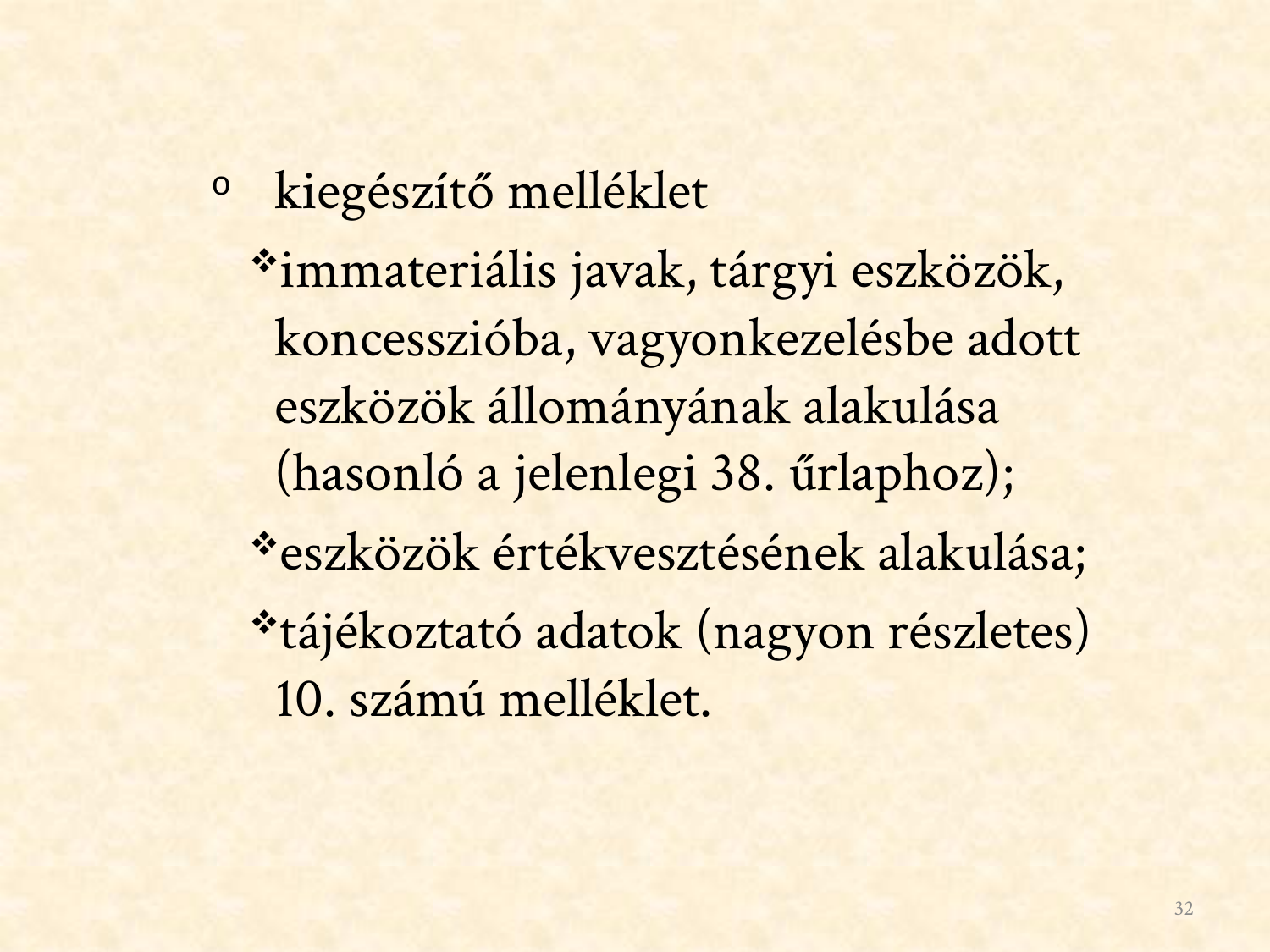

kiegészítő melléklet
immateriális javak, tárgyi eszközök, koncesszióba, vagyonkezelésbe adott eszközök állományának alakulása (hasonló a jelenlegi 38. űrlaphoz);
eszközök értékvesztésének alakulása;
tájékoztató adatok (nagyon részletes) 10. számú melléklet.
32